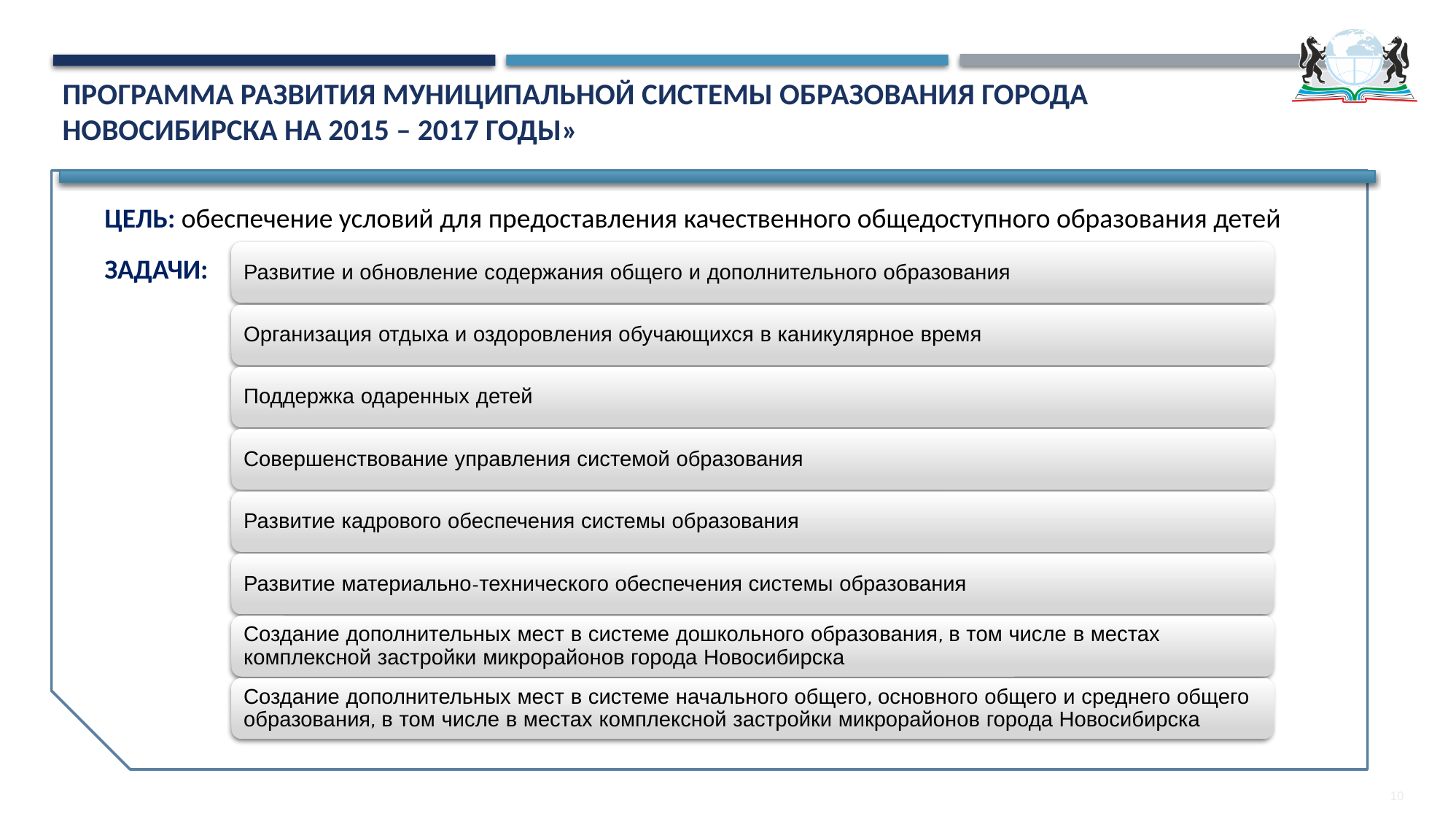

# Программа развития муниципальной системы образования города Новосибирска на 2015 – 2017 годы»

ЦЕЛЬ: обеспечение условий для предоставления качественного общедоступного образования детей
ЗАДАЧИ:

Развитие и обновление содержания общего и дополнительного образования
Организация отдыха и оздоровления обучающихся в каникулярное время
Поддержка одаренных детей
Совершенствование управления системой образования
Развитие кадрового обеспечения системы образования
Развитие материально-технического обеспечения системы образования
Создание дополнительных мест в системе дошкольного образования, в том числе в местах комплексной застройки микрорайонов города Новосибирска
Создание дополнительных мест в системе начального общего, основного общего и среднего общего образования, в том числе в местах комплексной застройки микрорайонов города Новосибирска
10